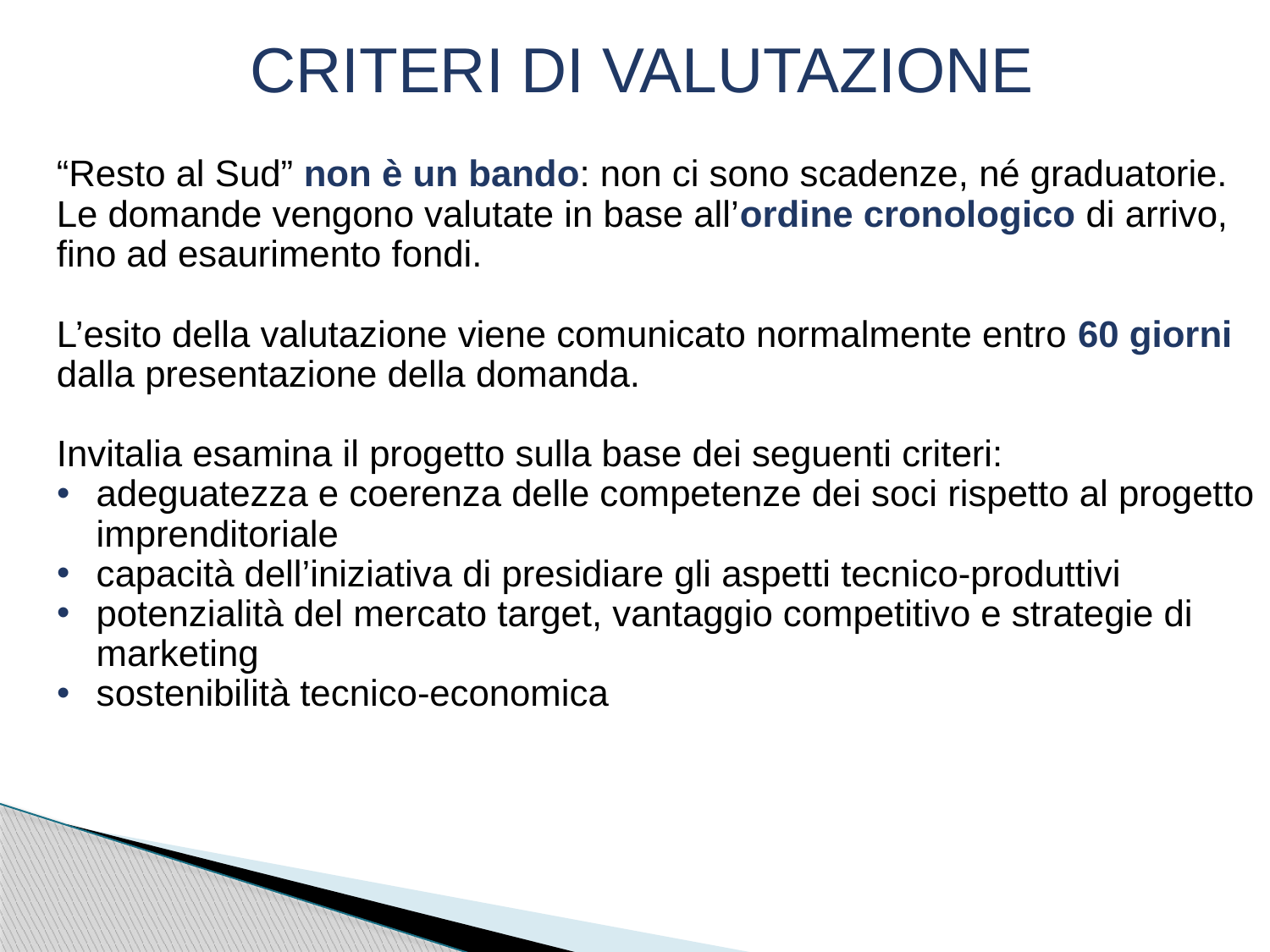

CRITERI DI VALUTAZIONE
“Resto al Sud” non è un bando: non ci sono scadenze, né graduatorie. Le domande vengono valutate in base all’ordine cronologico di arrivo, fino ad esaurimento fondi.

L’esito della valutazione viene comunicato normalmente entro 60 giorni dalla presentazione della domanda.

Invitalia esamina il progetto sulla base dei seguenti criteri:
adeguatezza e coerenza delle competenze dei soci rispetto al progetto imprenditoriale
capacità dell’iniziativa di presidiare gli aspetti tecnico-produttivi
potenzialità del mercato target, vantaggio competitivo e strategie di marketing
sostenibilità tecnico-economica